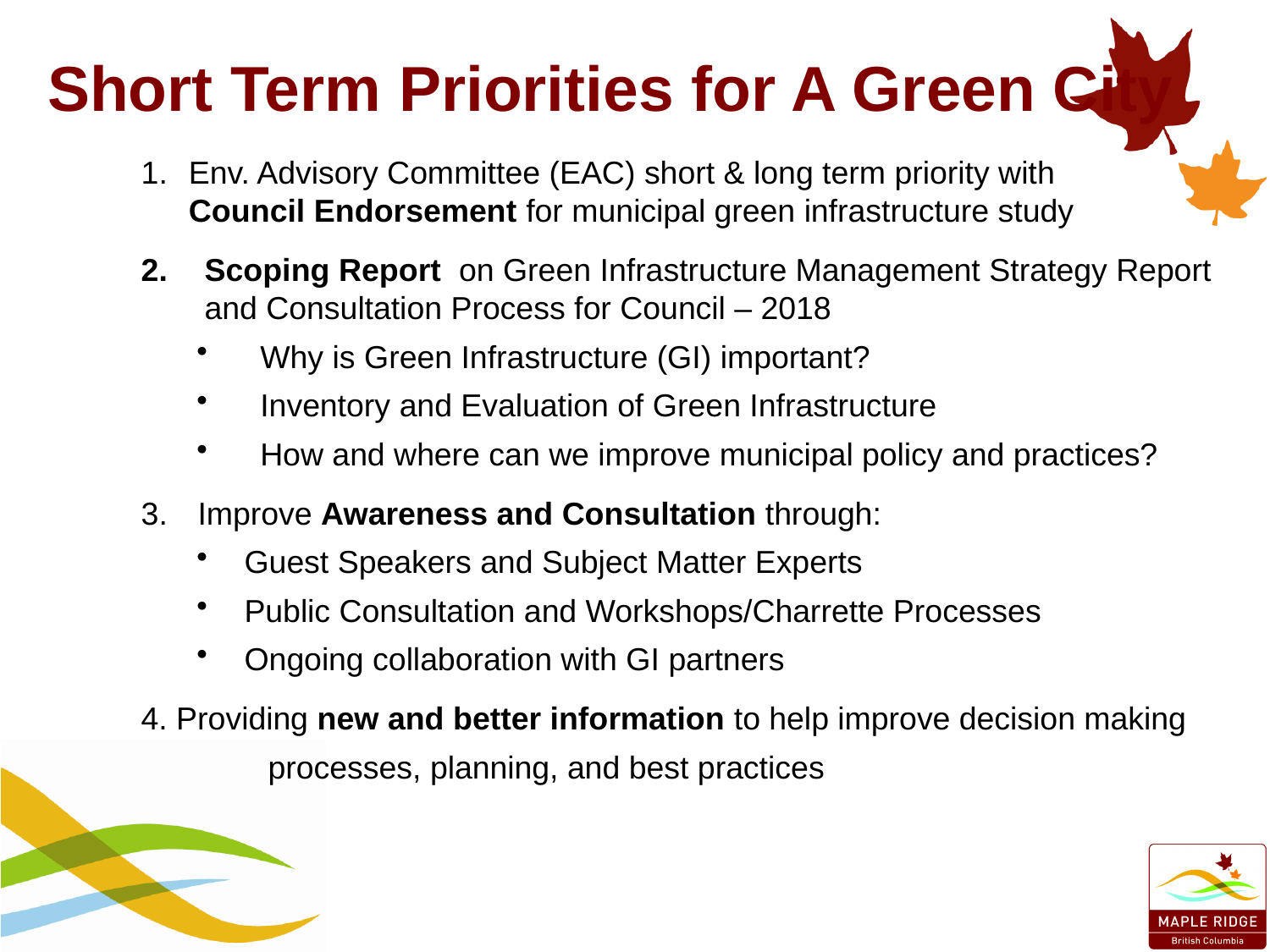

# Short Term Priorities for A Green City
Env. Advisory Committee (EAC) short & long term priority with		Council Endorsement for municipal green infrastructure study
Scoping Report  on Green Infrastructure Management Strategy Report and Consultation Process for Council – 2018
Why is Green Infrastructure (GI) important?
Inventory and Evaluation of Green Infrastructure
How and where can we improve municipal policy and practices?
 Improve Awareness and Consultation through:
Guest Speakers and Subject Matter Experts
Public Consultation and Workshops/Charrette Processes
Ongoing collaboration with GI partners
4. Providing new and better information to help improve decision making 	processes, planning, and best practices